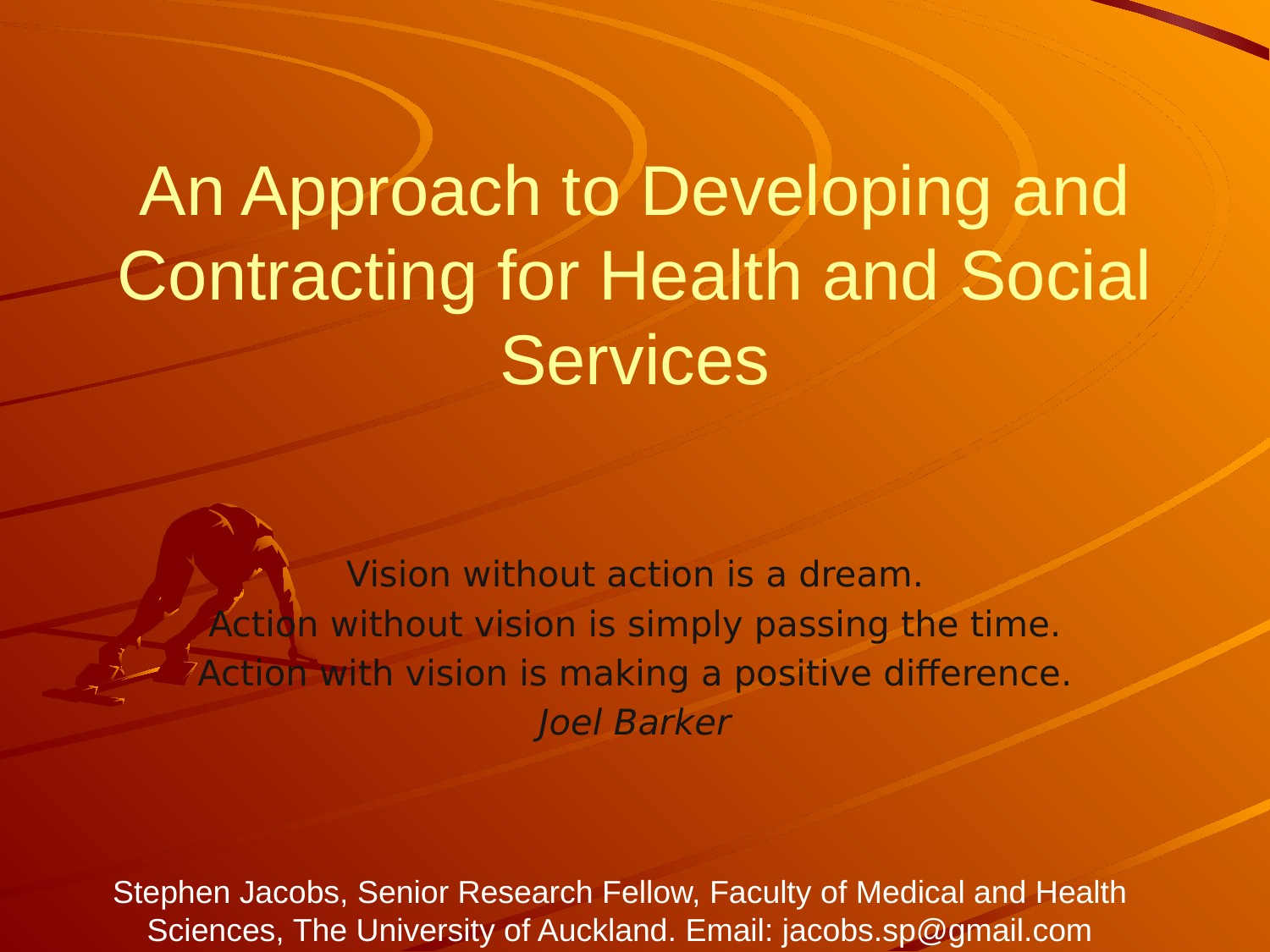

# An Approach to Developing and Contracting for Health and Social Services
Vision without action is a dream.
Action without vision is simply passing the time.
Action with vision is making a positive difference.
Joel Barker
Stephen Jacobs, Senior Research Fellow, Faculty of Medical and Health Sciences, The University of Auckland. Email: jacobs.sp@gmail.com